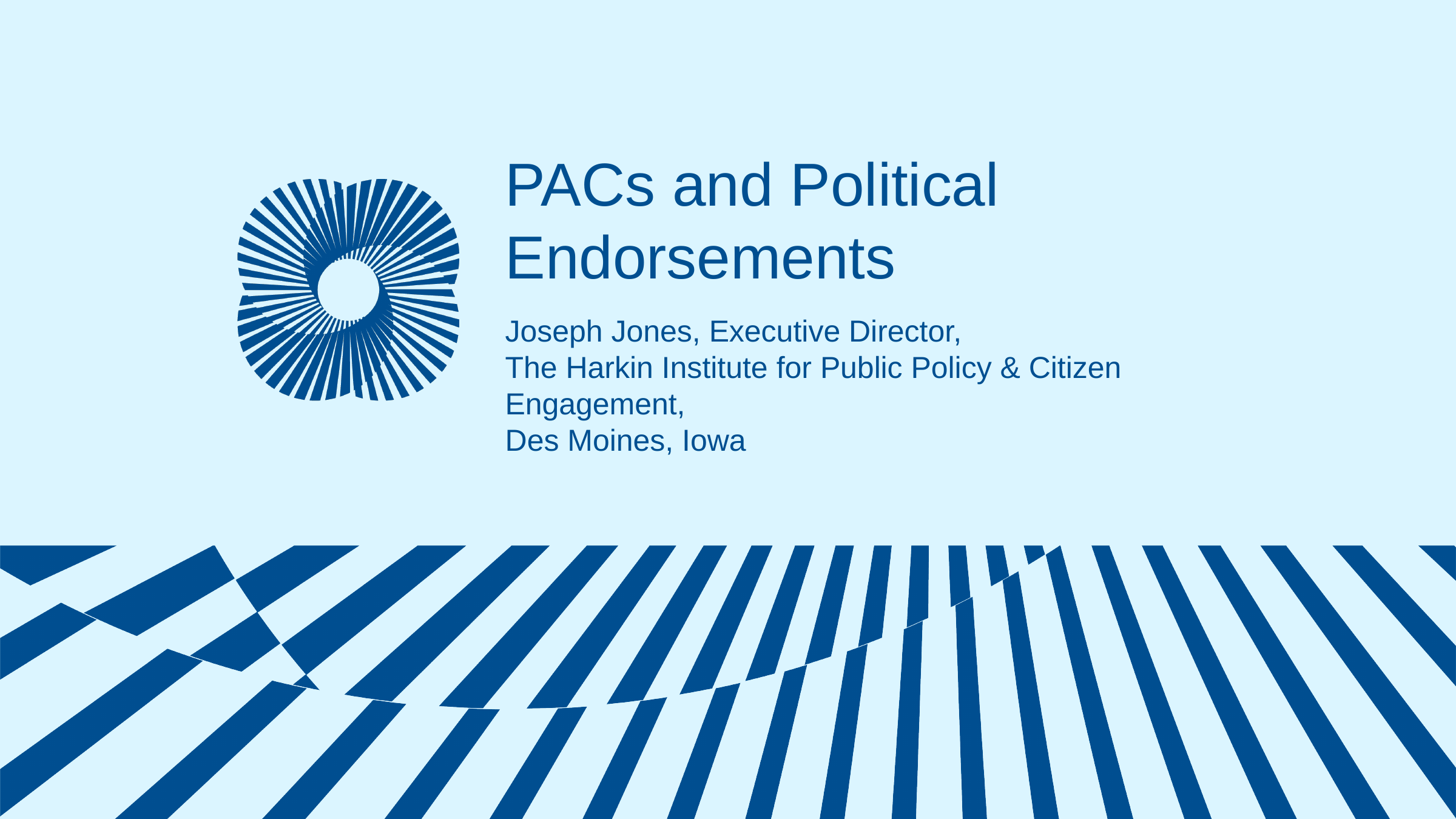

PACs and Political Endorsements

Joseph Jones, Executive Director,
The Harkin Institute for Public Policy & Citizen Engagement,
Des Moines, Iowa